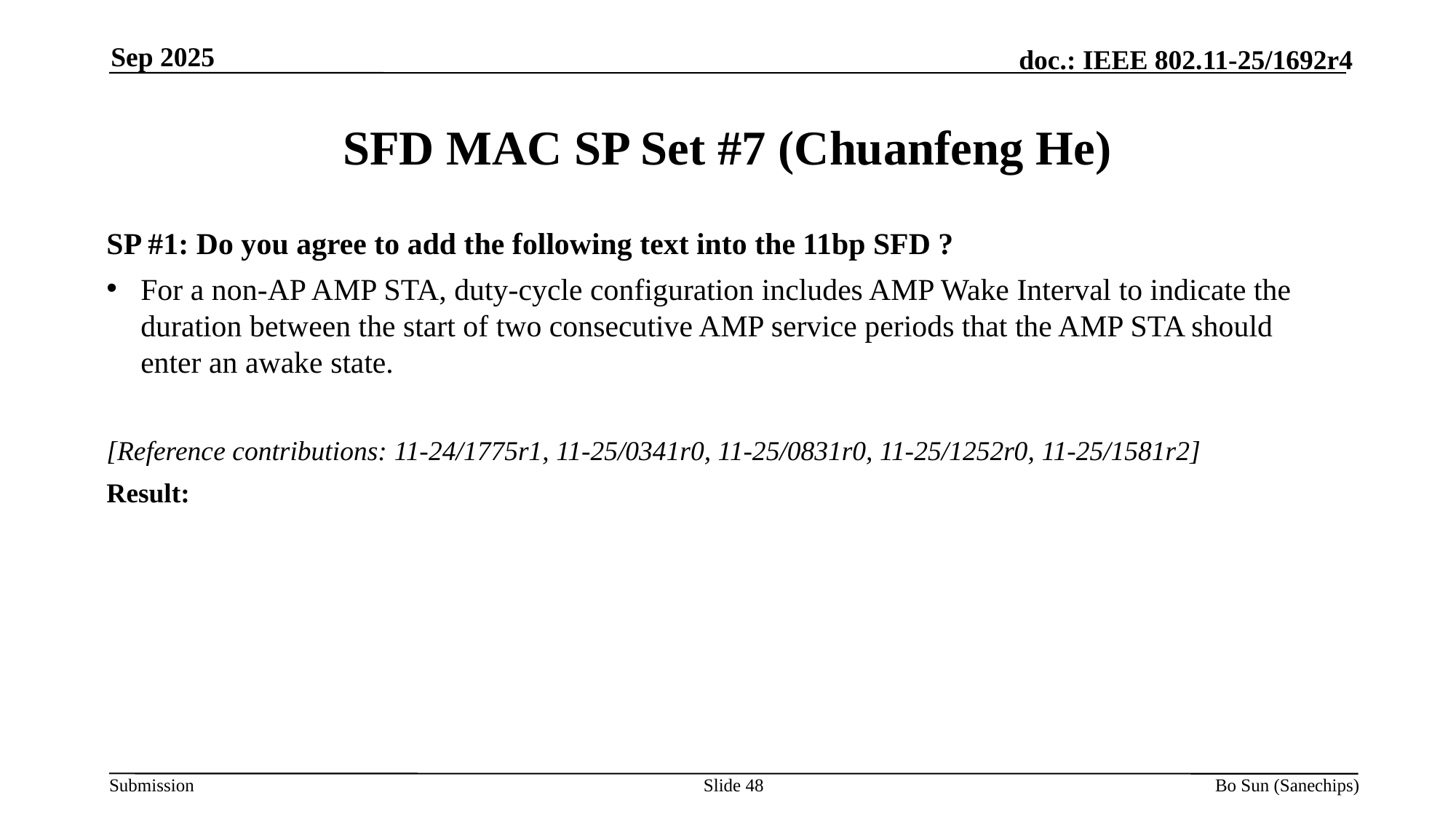

Sep 2025
# SFD MAC SP Set #7 (Chuanfeng He)
SP #1: Do you agree to add the following text into the 11bp SFD ?
For a non-AP AMP STA, duty-cycle configuration includes AMP Wake Interval to indicate the duration between the start of two consecutive AMP service periods that the AMP STA should enter an awake state.

[Reference contributions: 11-24/1775r1, 11-25/0341r0, 11-25/0831r0, 11-25/1252r0, 11-25/1581r2]
Result:
Slide 48
Bo Sun (Sanechips)